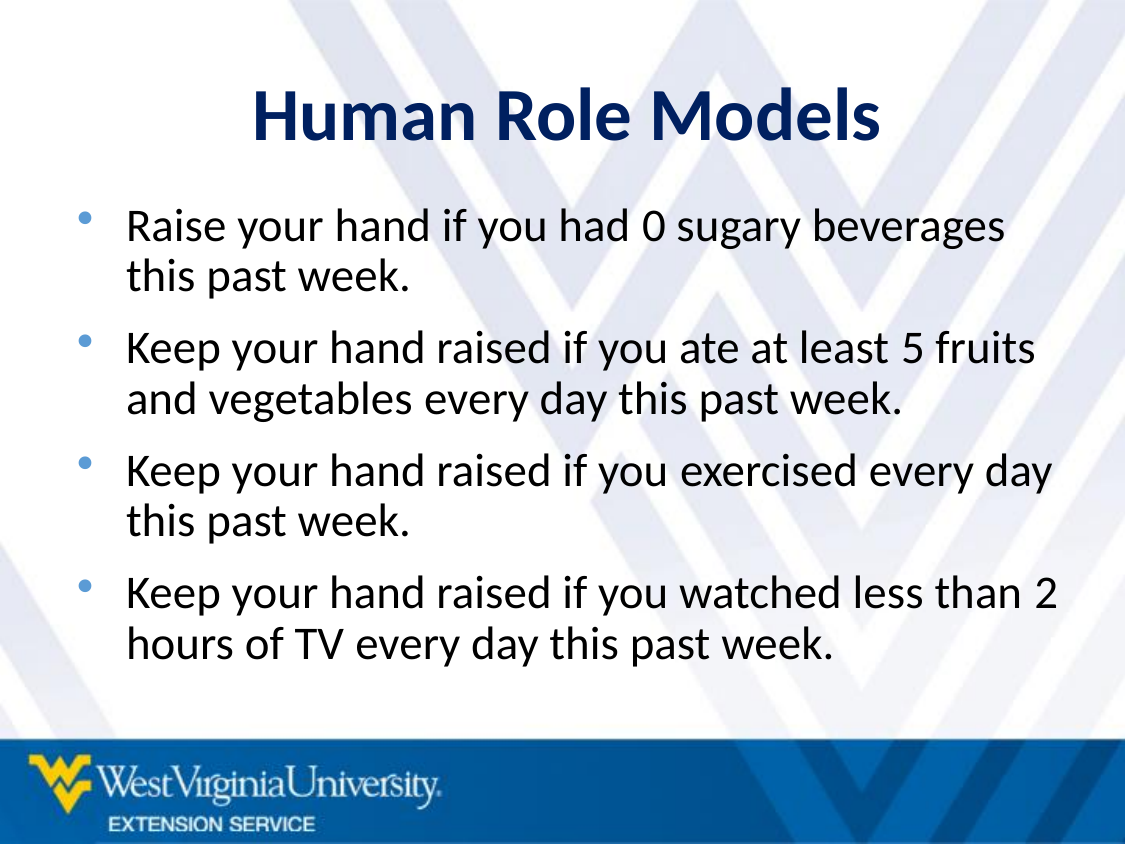

# Human Role Models
Raise your hand if you had 0 sugary beverages this past week.
Keep your hand raised if you ate at least 5 fruits and vegetables every day this past week.
Keep your hand raised if you exercised every day this past week.
Keep your hand raised if you watched less than 2 hours of TV every day this past week.